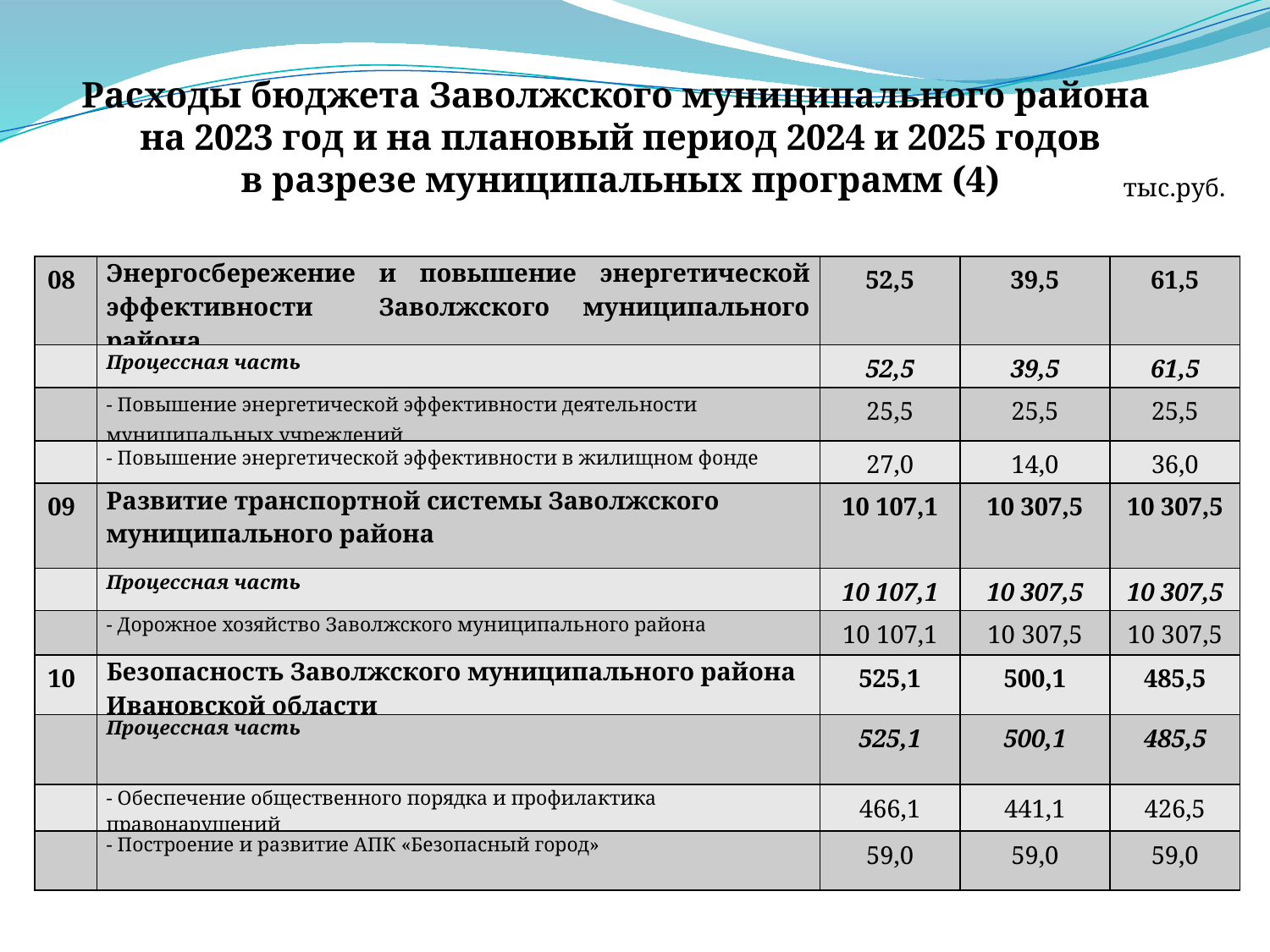

Расходы бюджета Заволжского муниципального района
на 2023 год и на плановый период 2024 и 2025 годов
в разрезе муниципальных программ (4)
тыс.руб.
| 08 | Энергосбережение и повышение энергетической эффективности Заволжского муниципального района | 52,5 | 39,5 | 61,5 |
| --- | --- | --- | --- | --- |
|  | Процессная часть | 52,5 | 39,5 | 61,5 |
|  | - Повышение энергетической эффективности деятельности муниципальных учреждений | 25,5 | 25,5 | 25,5 |
|  | - Повышение энергетической эффективности в жилищном фонде | 27,0 | 14,0 | 36,0 |
| 09 | Развитие транспортной системы Заволжского муниципального района | 10 107,1 | 10 307,5 | 10 307,5 |
|  | Процессная часть | 10 107,1 | 10 307,5 | 10 307,5 |
|  | - Дорожное хозяйство Заволжского муниципального района | 10 107,1 | 10 307,5 | 10 307,5 |
| 10 | Безопасность Заволжского муниципального района Ивановской области | 525,1 | 500,1 | 485,5 |
|  | Процессная часть | 525,1 | 500,1 | 485,5 |
|  | - Обеспечение общественного порядка и профилактика правонарушений | 466,1 | 441,1 | 426,5 |
|  | - Построение и развитие АПК «Безопасный город» | 59,0 | 59,0 | 59,0 |